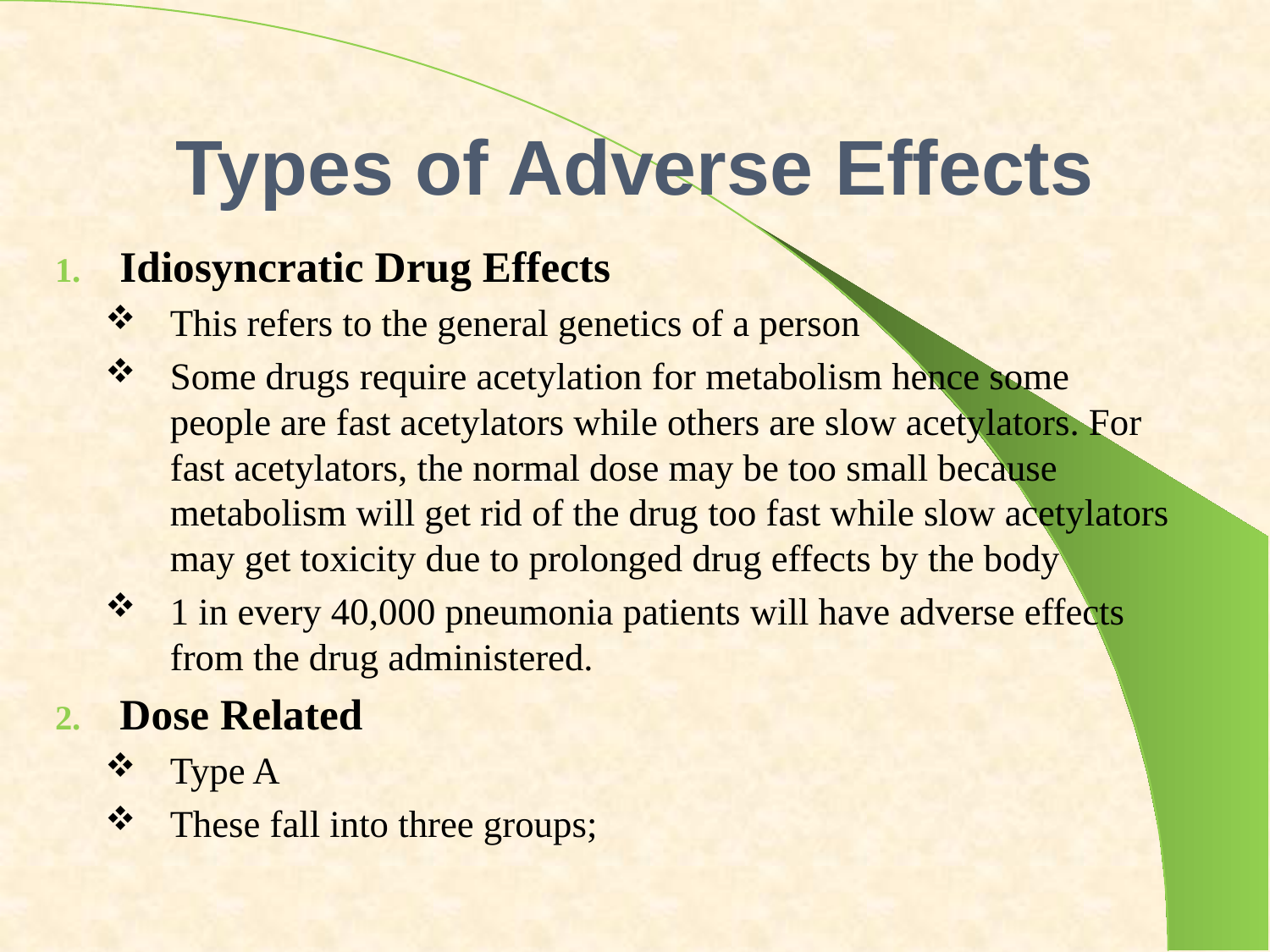

# Types of Adverse Effects
Idiosyncratic Drug Effects
This refers to the general genetics of a person
Some drugs require acetylation for metabolism hence some people are fast acetylators while others are slow acetylators. For fast acetylators, the normal dose may be too small because metabolism will get rid of the drug too fast while slow acetylators may get toxicity due to prolonged drug effects by the body
1 in every 40,000 pneumonia patients will have adverse effects from the drug administered.
Dose Related
Type A
These fall into three groups;